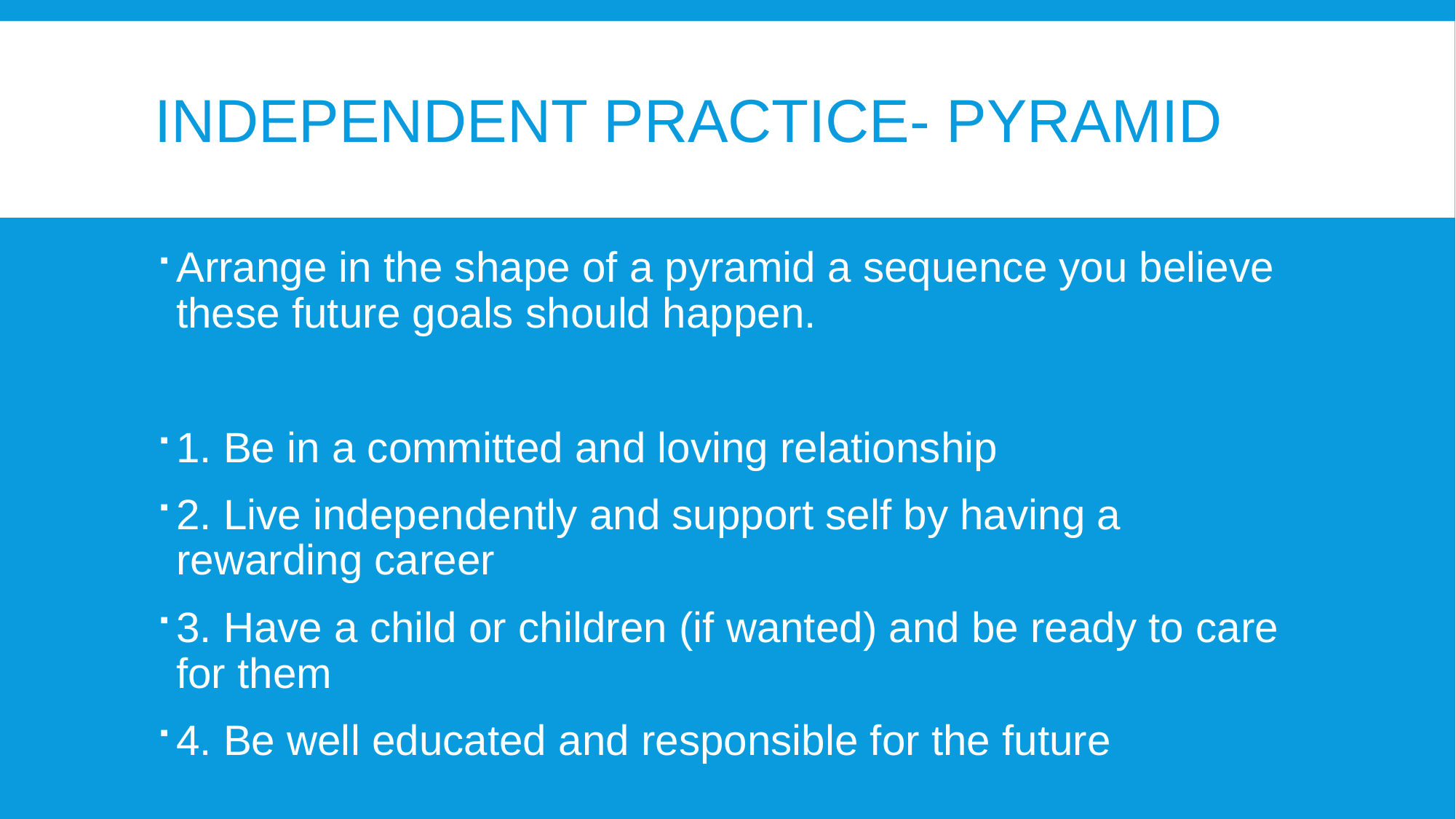

# Independent Practice- Pyramid
Arrange in the shape of a pyramid a sequence you believe these future goals should happen.

1. Be in a committed and loving relationship
2. Live independently and support self by having a rewarding career
3. Have a child or children (if wanted) and be ready to care for them
4. Be well educated and responsible for the future